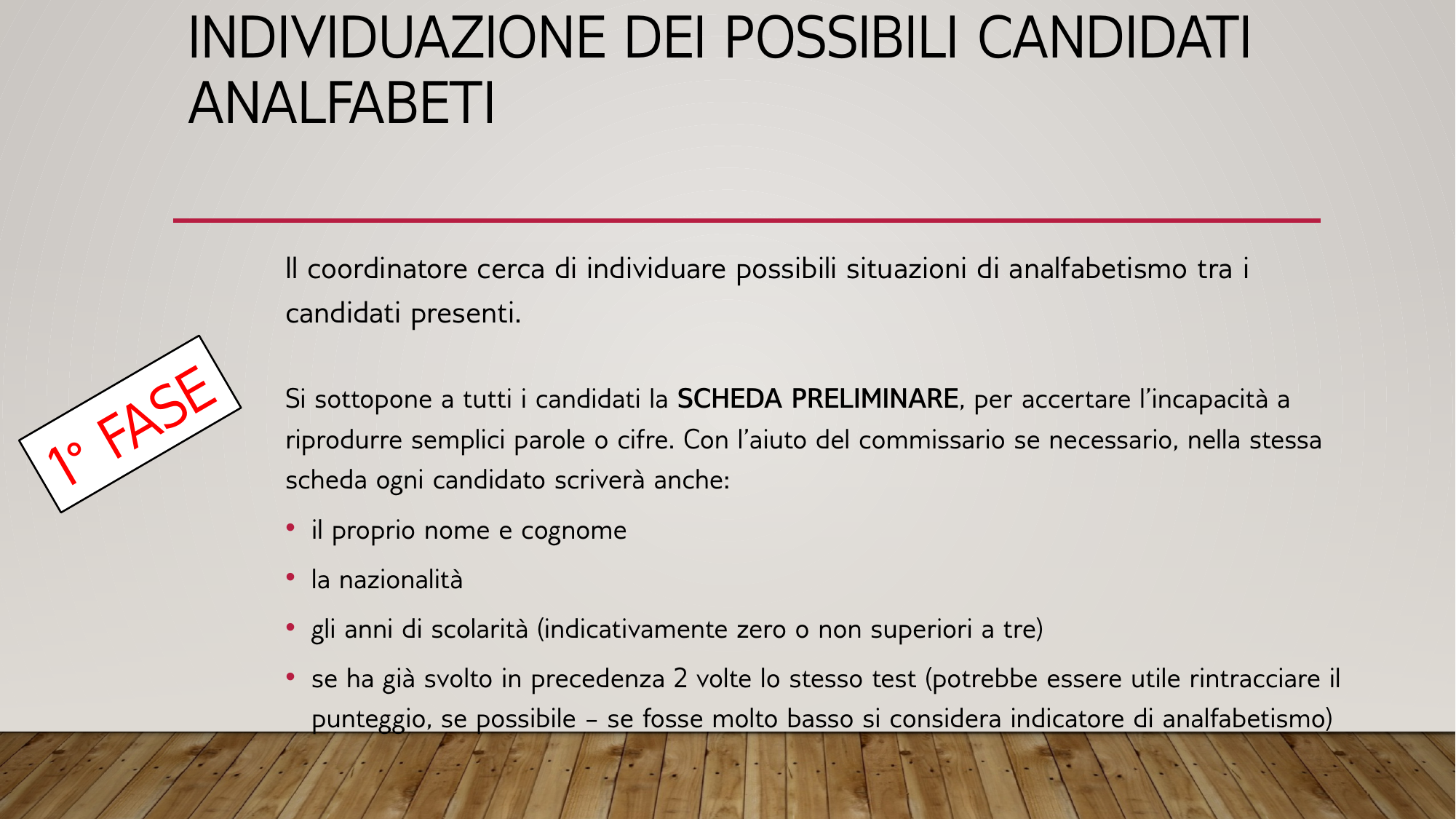

# INDIVIDUAZIONE DEI POSSIBILI CANDIDATI ANALFABETI

Il coordinatore cerca di individuare possibili situazioni di analfabetismo tra i candidati presenti.

Si sottopone a tutti i candidati la SCHEDA PRELIMINARE, per accertare l’incapacità a riprodurre semplici parole o cifre. Con l’aiuto del commissario se necessario, nella stessa scheda ogni candidato scriverà anche:
il proprio nome e cognome
la nazionalità
gli anni di scolarità (indicativamente zero o non superiori a tre)
se ha già svolto in precedenza 2 volte lo stesso test (potrebbe essere utile rintracciare il punteggio, se possibile – se fosse molto basso si considera indicatore di analfabetismo)

1° FASE